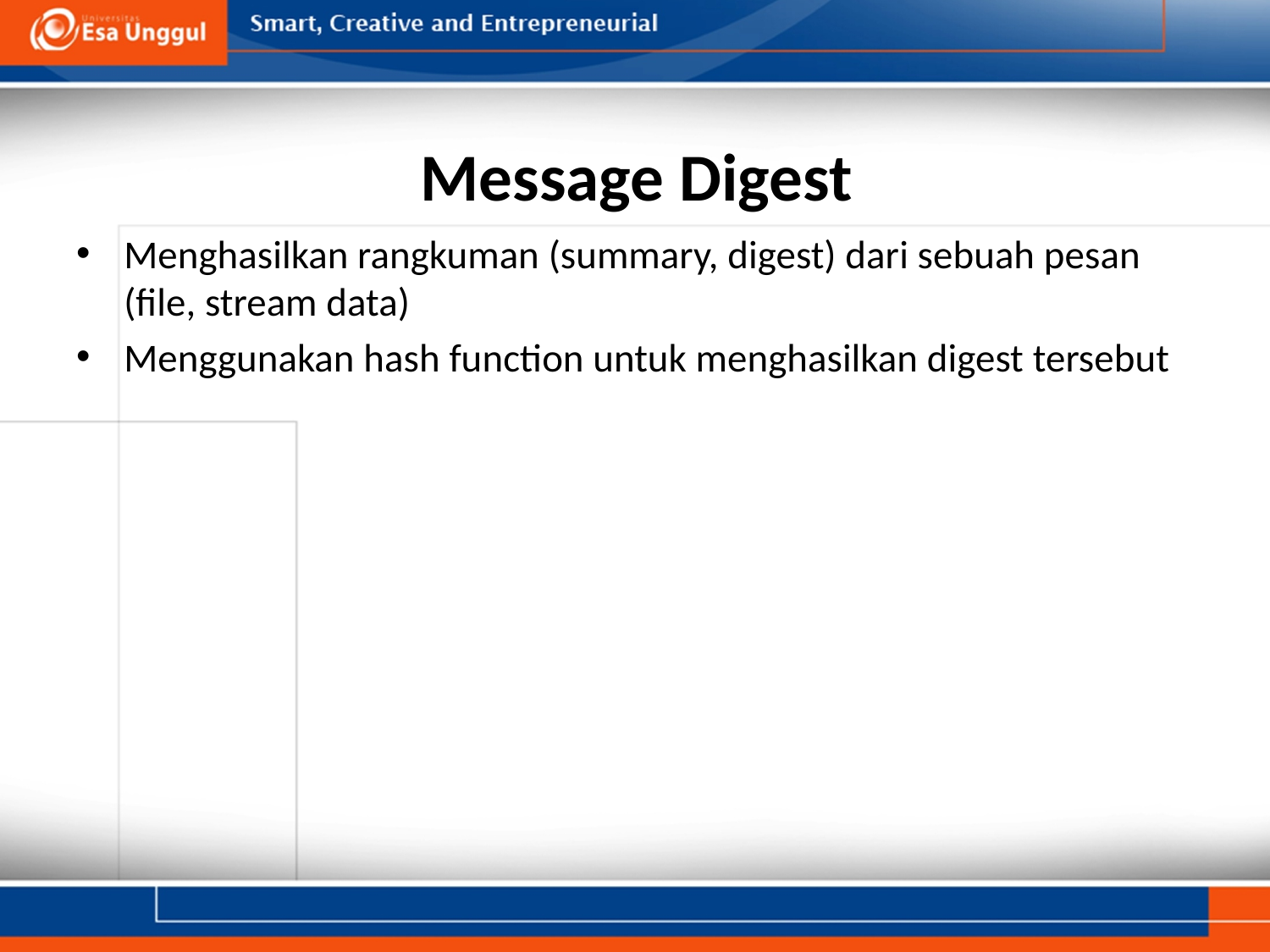

# Message Digest
Menghasilkan rangkuman (summary, digest) dari sebuah pesan (file, stream data)
Menggunakan hash function untuk menghasilkan digest tersebut